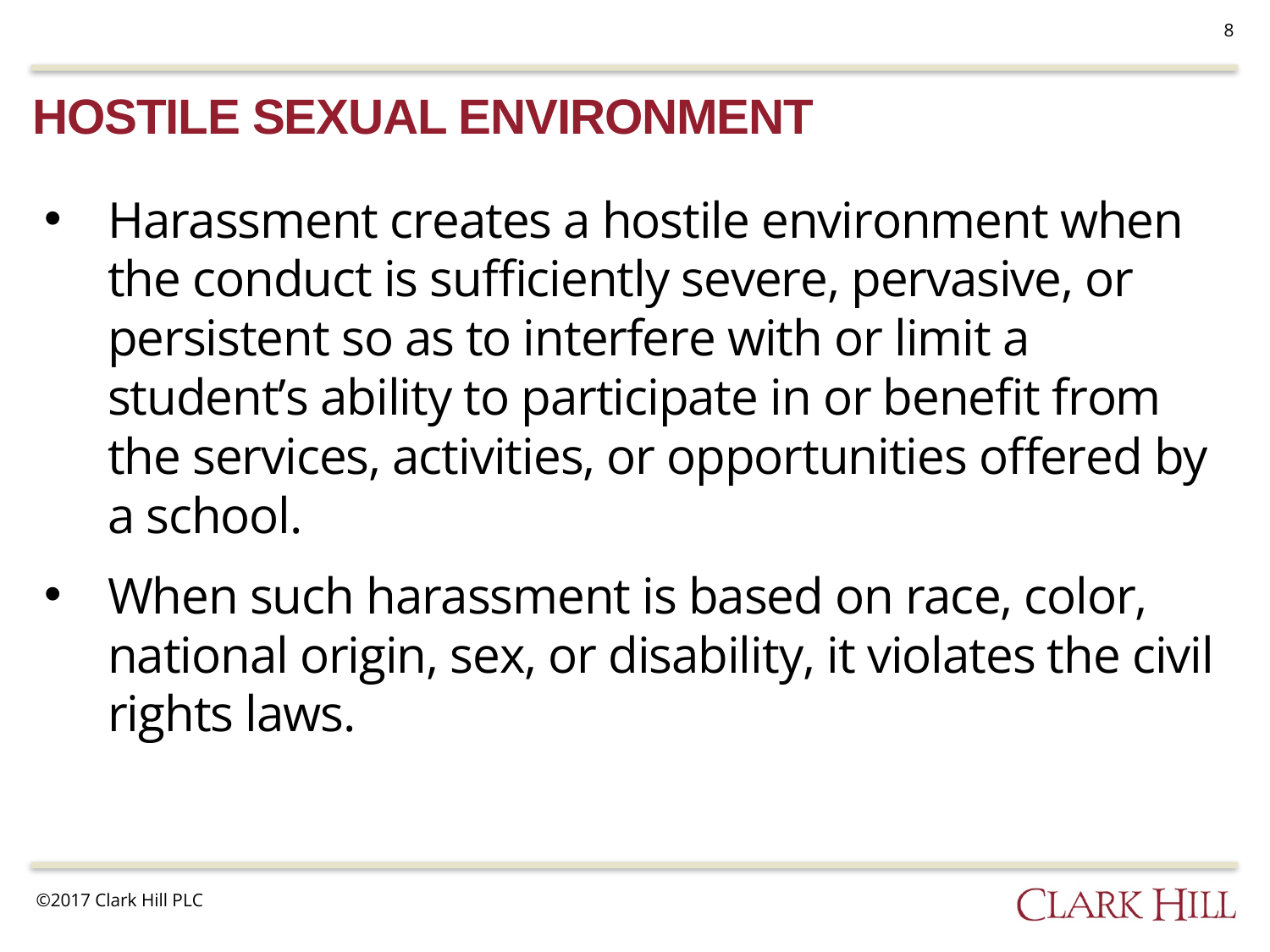

8
hostile sexual environment
Harassment creates a hostile environment when the conduct is sufficiently severe, pervasive, or persistent so as to interfere with or limit a student’s ability to participate in or benefit from the services, activities, or opportunities offered by a school.
When such harassment is based on race, color, national origin, sex, or disability, it violates the civil rights laws.

©2017 Clark Hill PLC
©2017 Clark Hill PLC